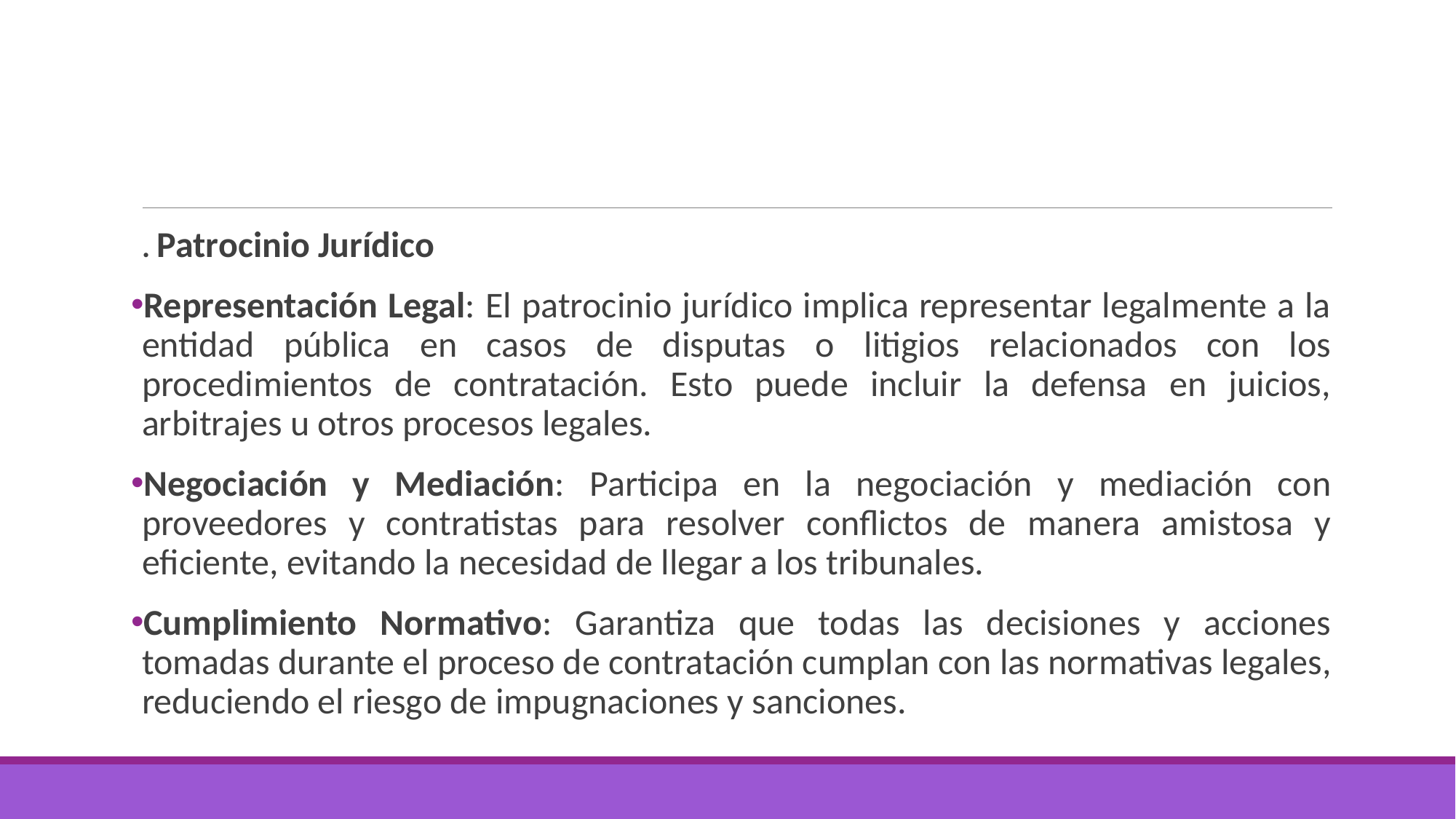

#
. Patrocinio Jurídico
Representación Legal: El patrocinio jurídico implica representar legalmente a la entidad pública en casos de disputas o litigios relacionados con los procedimientos de contratación. Esto puede incluir la defensa en juicios, arbitrajes u otros procesos legales.
Negociación y Mediación: Participa en la negociación y mediación con proveedores y contratistas para resolver conflictos de manera amistosa y eficiente, evitando la necesidad de llegar a los tribunales.
Cumplimiento Normativo: Garantiza que todas las decisiones y acciones tomadas durante el proceso de contratación cumplan con las normativas legales, reduciendo el riesgo de impugnaciones y sanciones.